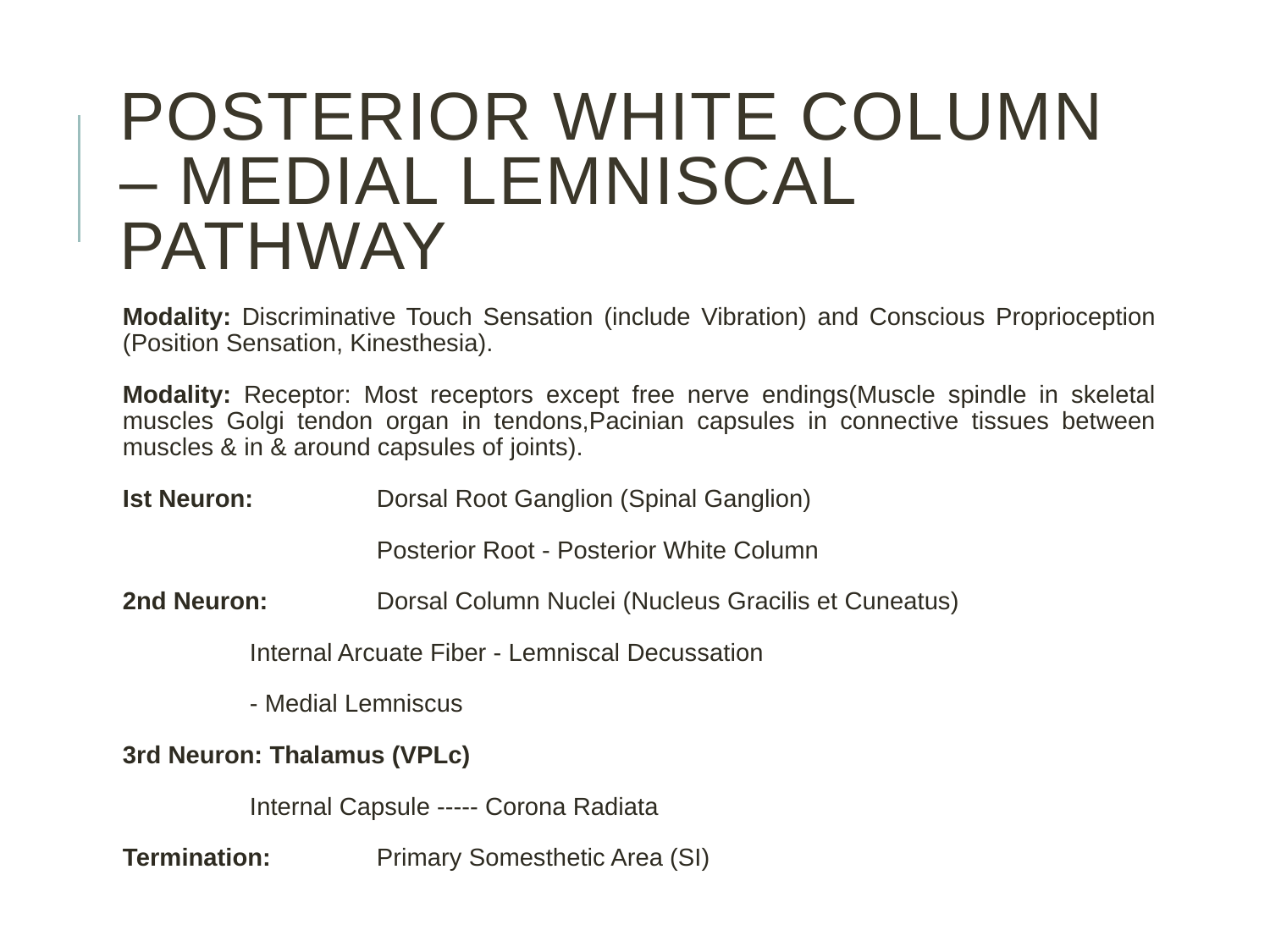

Posterior White Column – Medial Lemniscal Pathway

Modality: Discriminative Touch Sensation (include Vibration) and Conscious Proprioception (Position Sensation, Kinesthesia).
Modality: Receptor: Most receptors except free nerve endings(Muscle spindle in skeletal muscles Golgi tendon organ in tendons,Pacinian capsules in connective tissues between muscles & in & around capsules of joints).
Ist Neuron: 	Dorsal Root Ganglion (Spinal Ganglion)
		Posterior Root - Posterior White Column
2nd Neuron: 	Dorsal Column Nuclei (Nucleus Gracilis et Cuneatus)
 	Internal Arcuate Fiber - Lemniscal Decussation
 	- Medial Lemniscus
3rd Neuron: Thalamus (VPLc)
 	Internal Capsule ----- Corona Radiata
Termination: 	Primary Somesthetic Area (SI)